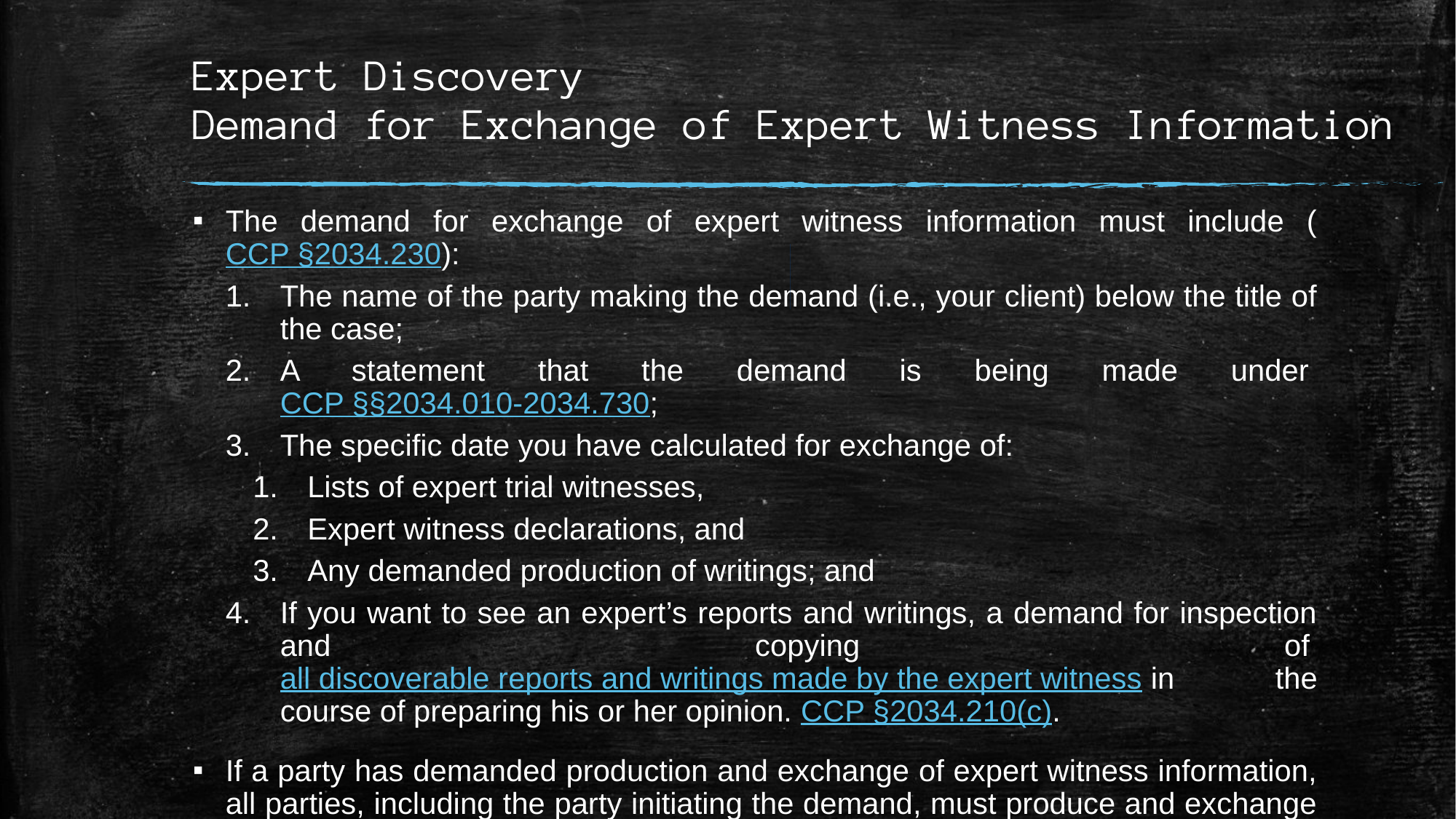

# Expert Discovery Demand for Exchange of Expert Witness Information
The demand for exchange of expert witness information must include (CCP §2034.230):
The name of the party making the demand (i.e., your client) below the title of the case;
A statement that the demand is being made under CCP §§2034.010-2034.730;
The specific date you have calculated for exchange of:
Lists of expert trial witnesses,
Expert witness declarations, and
Any demanded production of writings; and
If you want to see an expert’s reports and writings, a demand for inspection and copying of all discoverable reports and writings made by the expert witness in the course of preparing his or her opinion. CCP §2034.210(c).
If a party has demanded production and exchange of expert witness information, all parties, including the party initiating the demand, must produce and exchange them at the place and on the date specified in the demand.